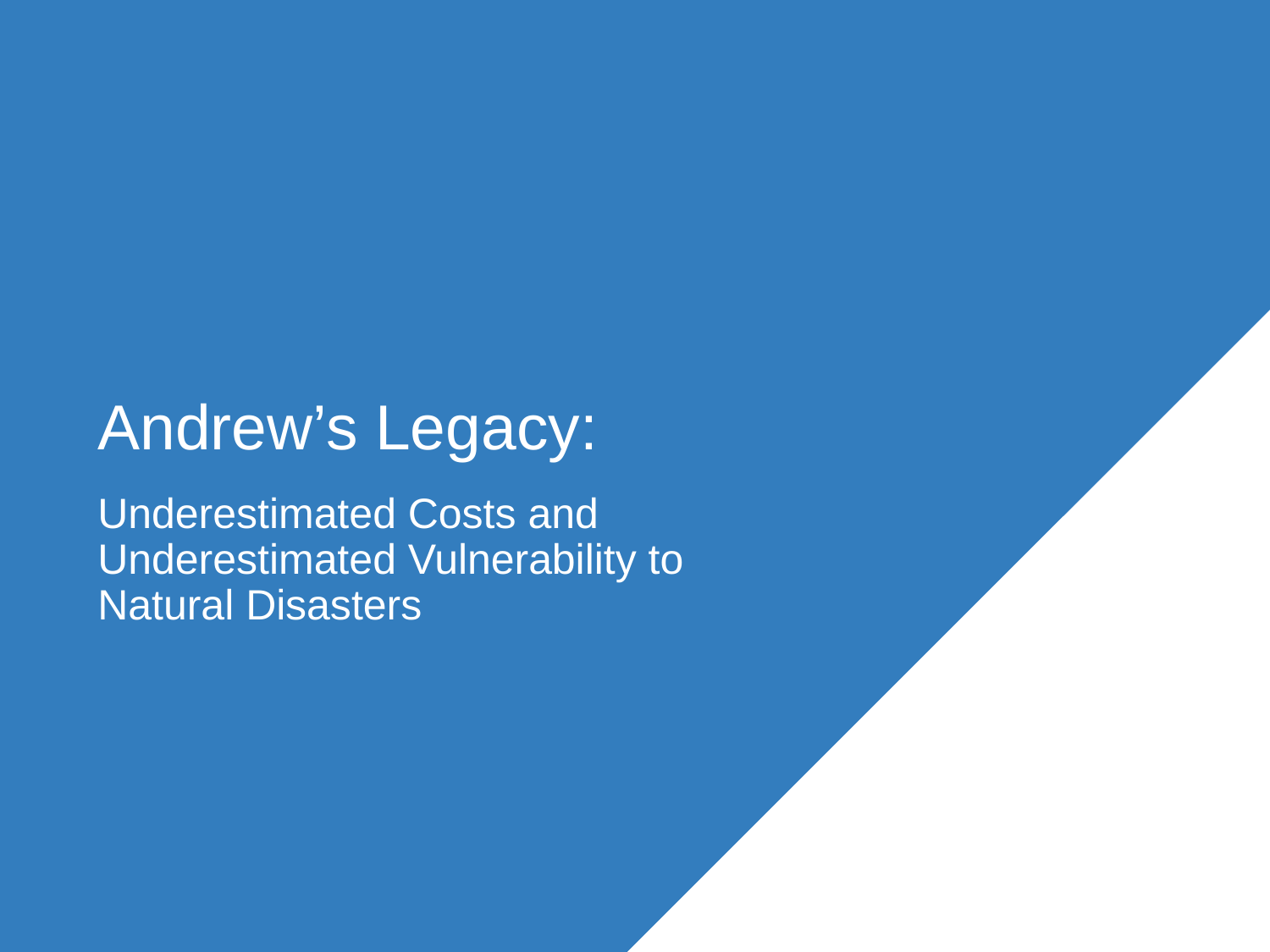

# Andrew’s Legacy:
Underestimated Costs and Underestimated Vulnerability to Natural Disasters